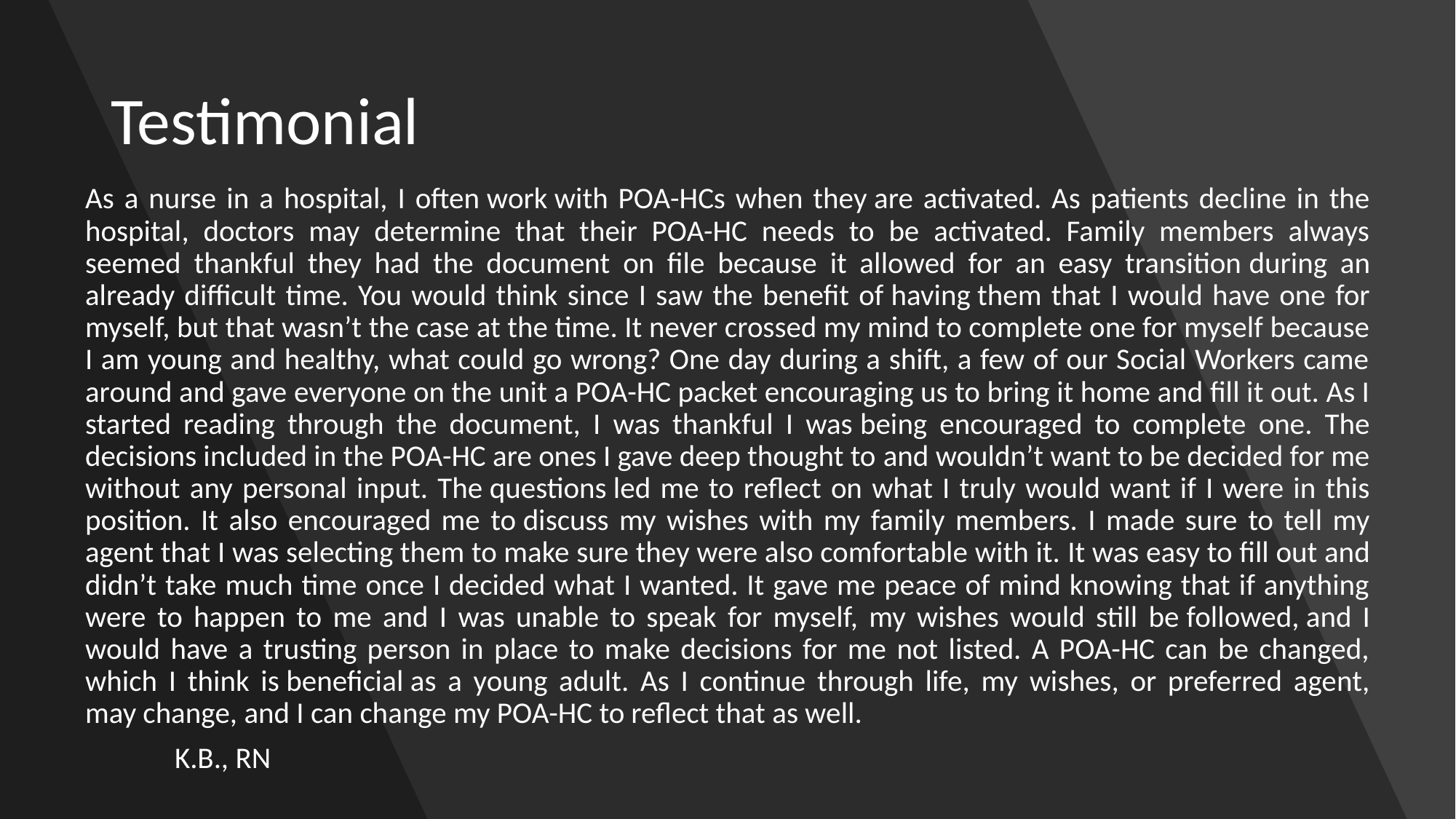

# Testimonial
As a nurse in a hospital, I often work with POA-HCs when they are activated. As patients decline in the hospital, doctors may determine that their POA-HC needs to be activated. Family members always seemed thankful they had the document on file because it allowed for an easy transition during an already difficult time. You would think since I saw the benefit of having them that I would have one for myself, but that wasn’t the case at the time. It never crossed my mind to complete one for myself because I am young and healthy, what could go wrong? One day during a shift, a few of our Social Workers came around and gave everyone on the unit a POA-HC packet encouraging us to bring it home and fill it out. As I started reading through the document, I was thankful I was being encouraged to complete one. The decisions included in the POA-HC are ones I gave deep thought to and wouldn’t want to be decided for me without any personal input. The questions led me to reflect on what I truly would want if I were in this position. It also encouraged me to discuss my wishes with my family members. I made sure to tell my agent that I was selecting them to make sure they were also comfortable with it. It was easy to fill out and didn’t take much time once I decided what I wanted. It gave me peace of mind knowing that if anything were to happen to me and I was unable to speak for myself, my wishes would still be followed, and I would have a trusting person in place to make decisions for me not listed. A POA-HC can be changed, which I think is beneficial as a young adult. As I continue through life, my wishes, or preferred agent, may change, and I can change my POA-HC to reflect that as well.
										K.B., RN